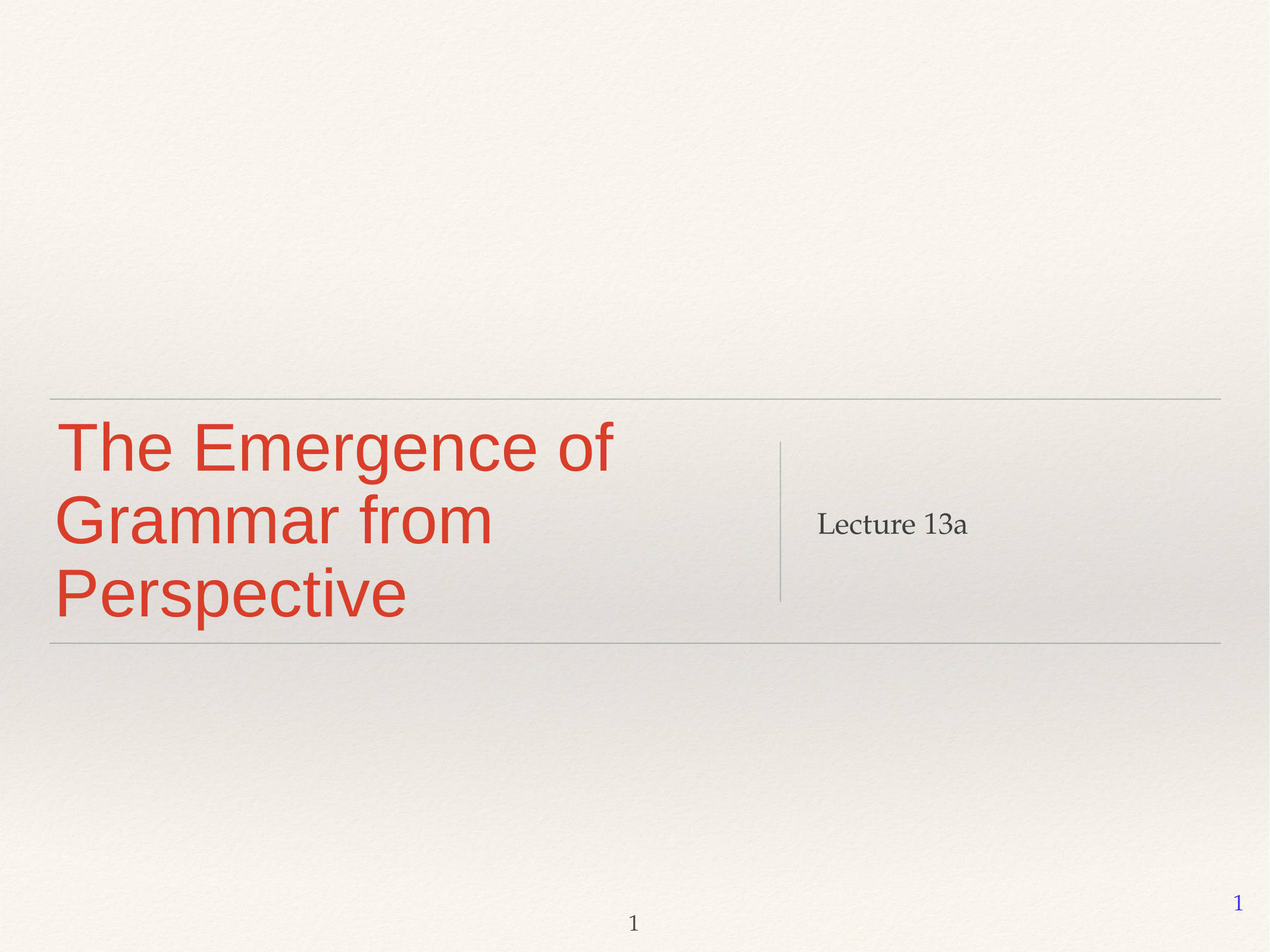

# The Emergence of Grammar from Perspective
Lecture 13a
1
1